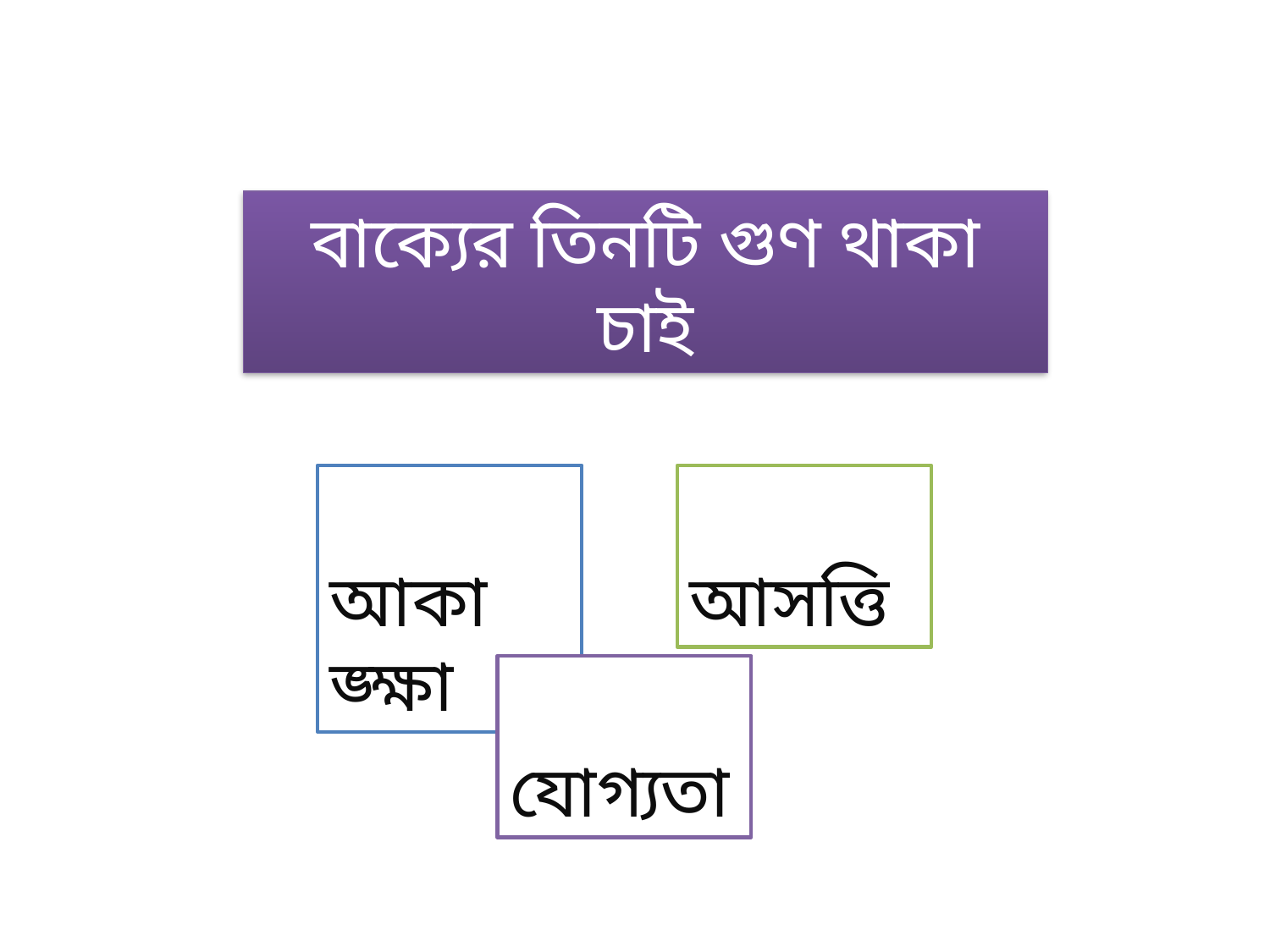

বাক্যের তিনটি গুণ থাকা চাই
 আকাঙ্ক্ষা
  আসত্তি
  যোগ্যতা